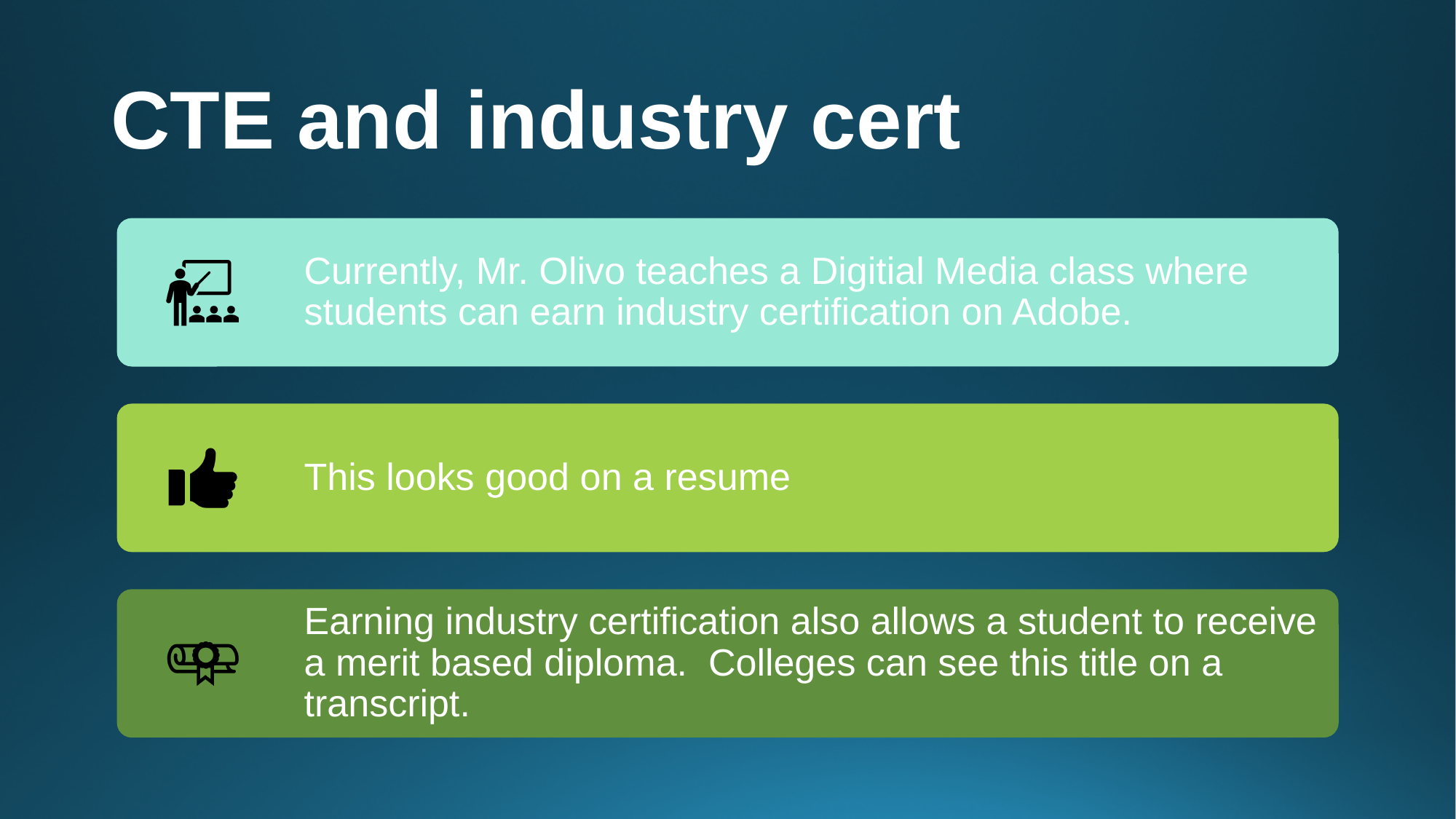

# CTE and industry cert
Currently, Mr. Olivo teaches a Digitial Media class where students can earn industry certification on Adobe.
This looks good on a resume
Earning industry certification also allows a student to receive a merit based diploma.  Colleges can see this title on a transcript.